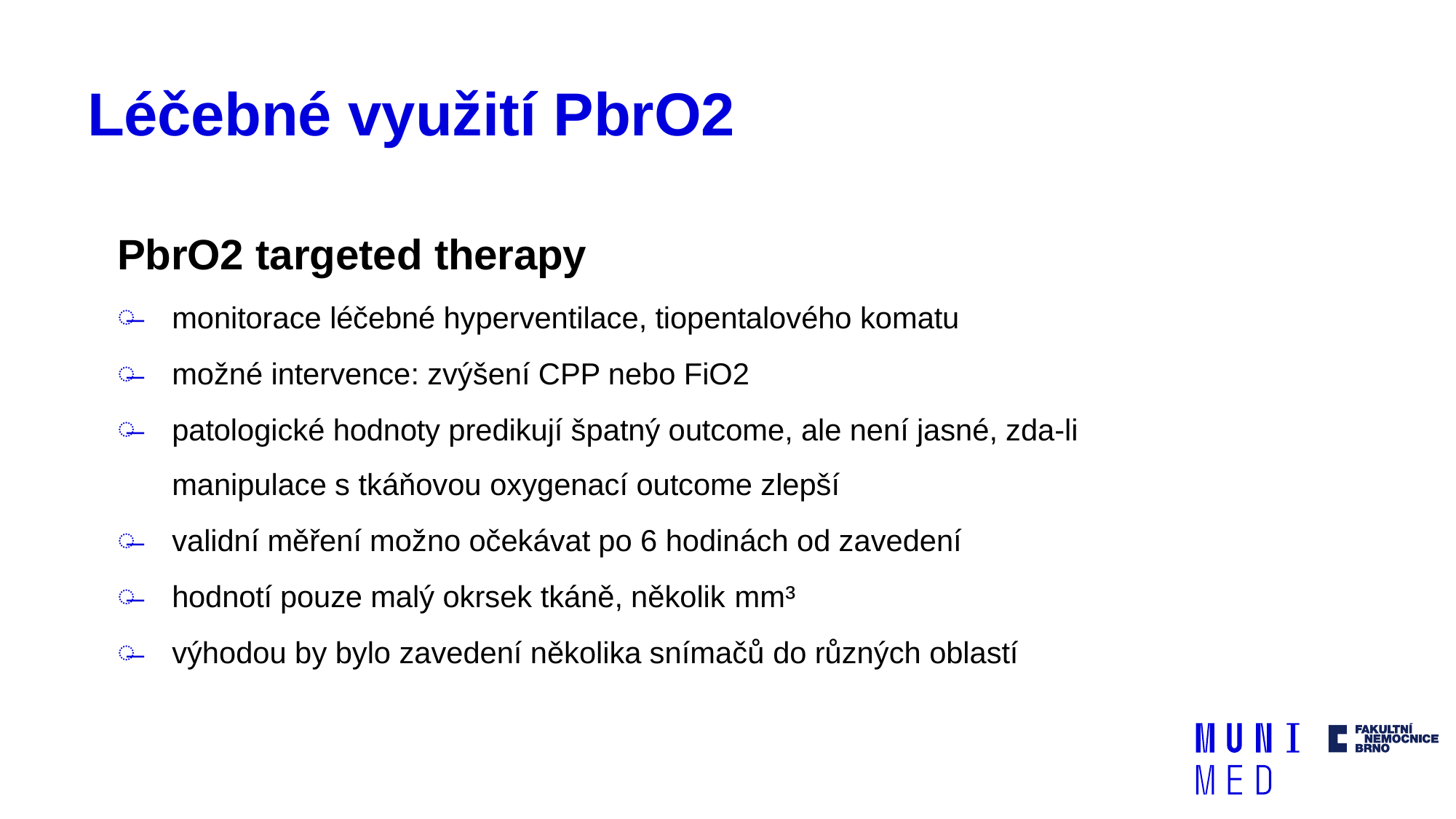

# Léčebné využití PbrO2
PbrO2 targeted therapy
monitorace léčebné hyperventilace, tiopentalového komatu
možné intervence: zvýšení CPP nebo FiO2
patologické hodnoty predikují špatný outcome, ale není jasné, zda-li manipulace s tkáňovou oxygenací outcome zlepší
validní měření možno očekávat po 6 hodinách od zavedení
hodnotí pouze malý okrsek tkáně, několik mm³
výhodou by bylo zavedení několika snímačů do různých oblastí